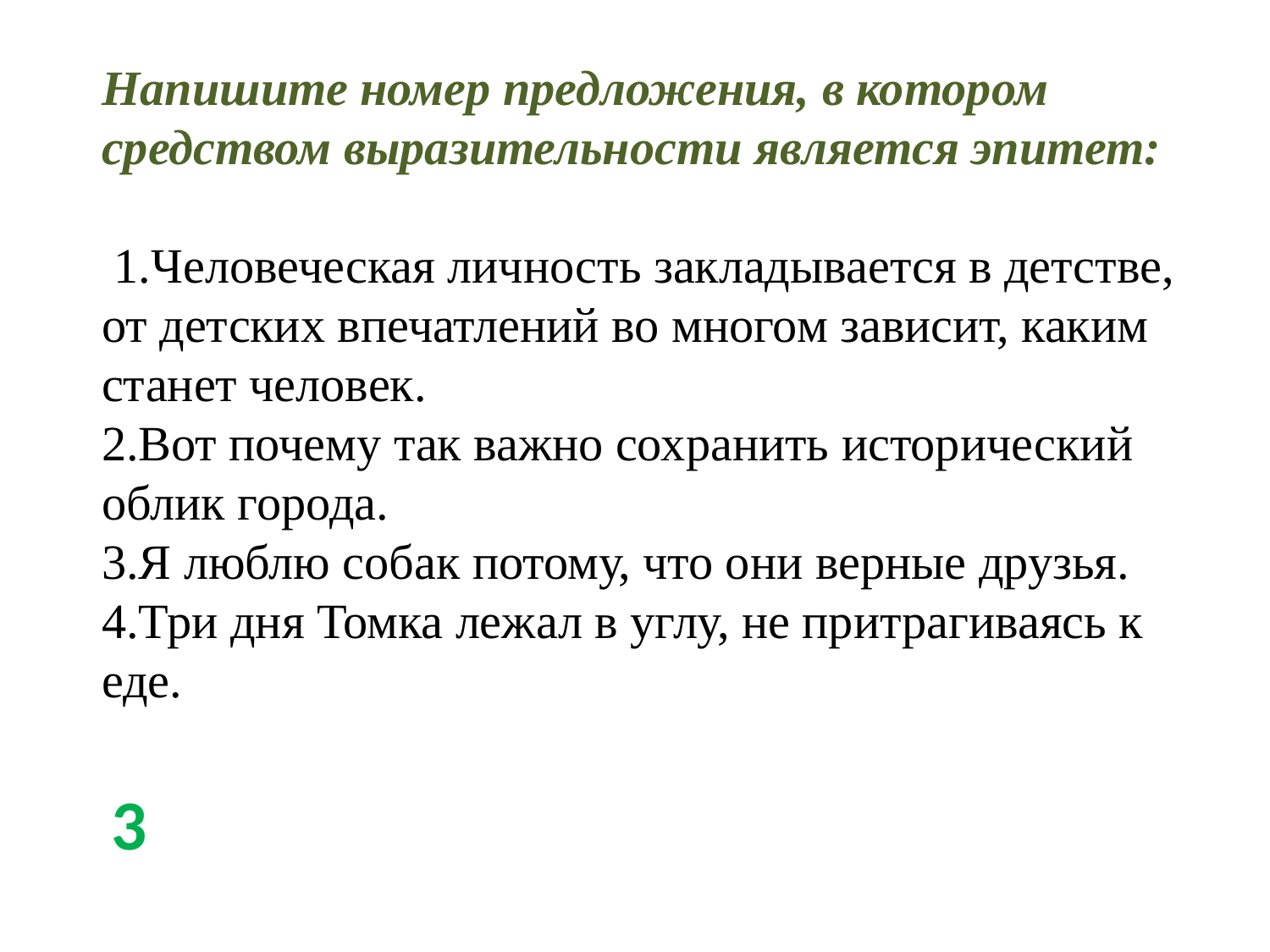

Напишите номер предложения, в котором средством выразительности является эпитет:

 1.Человеческая личность закладывается в детстве, от детских впечатлений во многом зависит, каким станет человек.
2.Вот почему так важно сохранить исторический облик города.
3.Я люблю собак потому, что они верные друзья.
4.Три дня Томка лежал в углу, не притрагиваясь к еде.
3